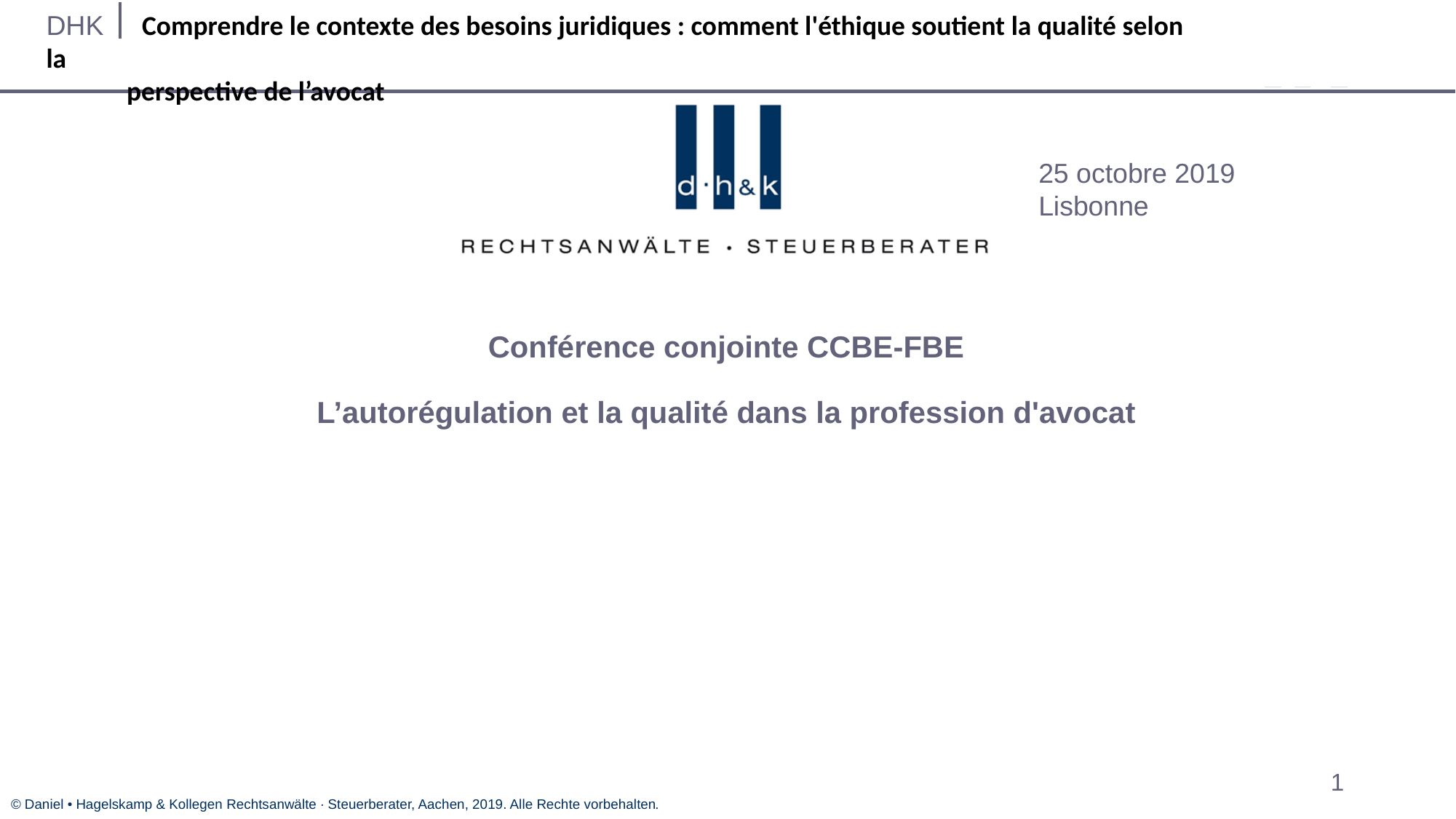

25 octobre 2019
Lisbonne
# Conférence conjointe CCBE-FBE L’autorégulation et la qualité dans la profession d'avocat
1